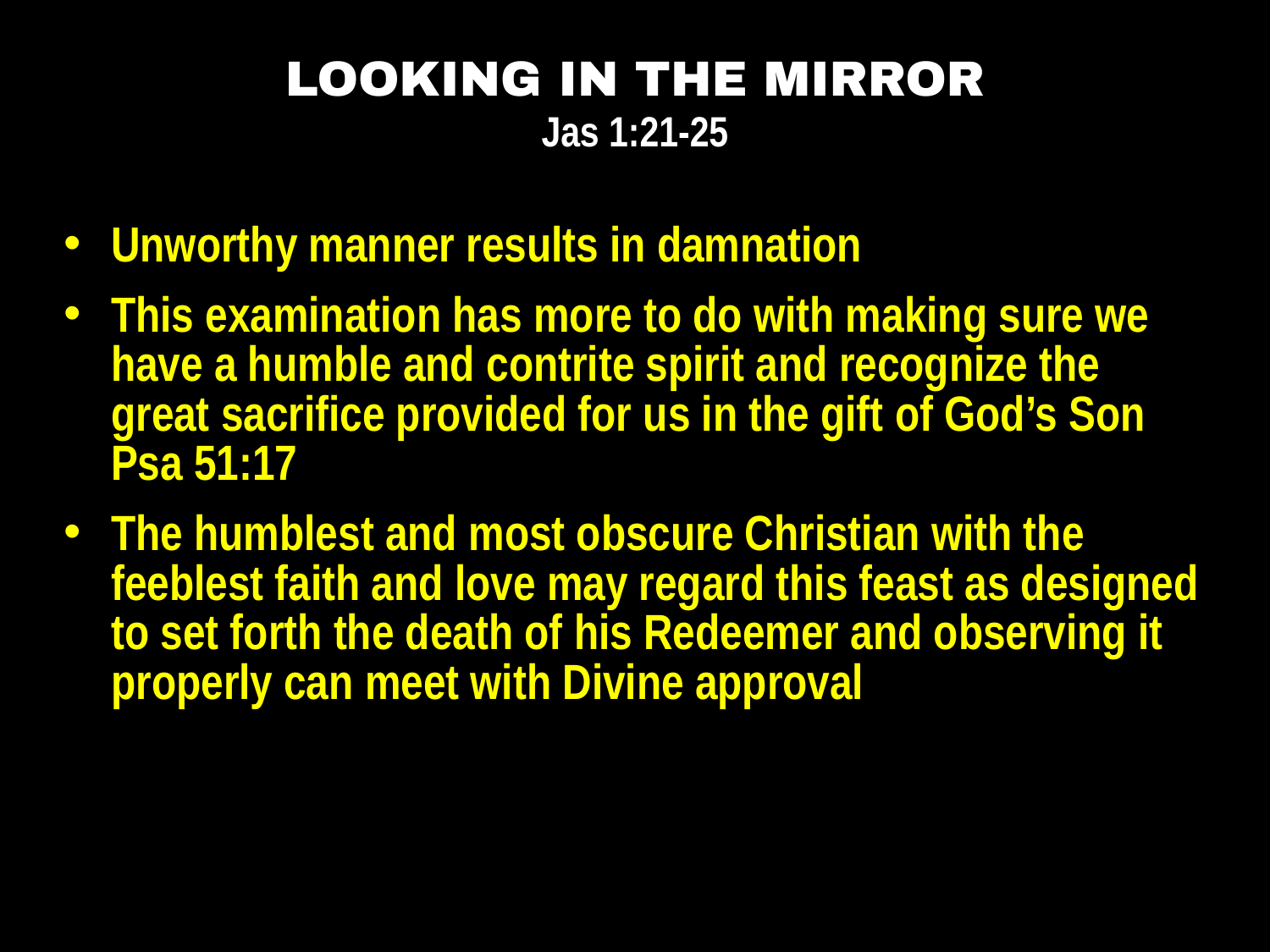

# LOOKING IN THE MIRROR Jas 1:21-25
Unworthy manner results in damnation
This examination has more to do with making sure we have a humble and contrite spirit and recognize the great sacrifice provided for us in the gift of God’s Son Psa 51:17
The humblest and most obscure Christian with the feeblest faith and love may regard this feast as designed to set forth the death of his Redeemer and observing it properly can meet with Divine approval